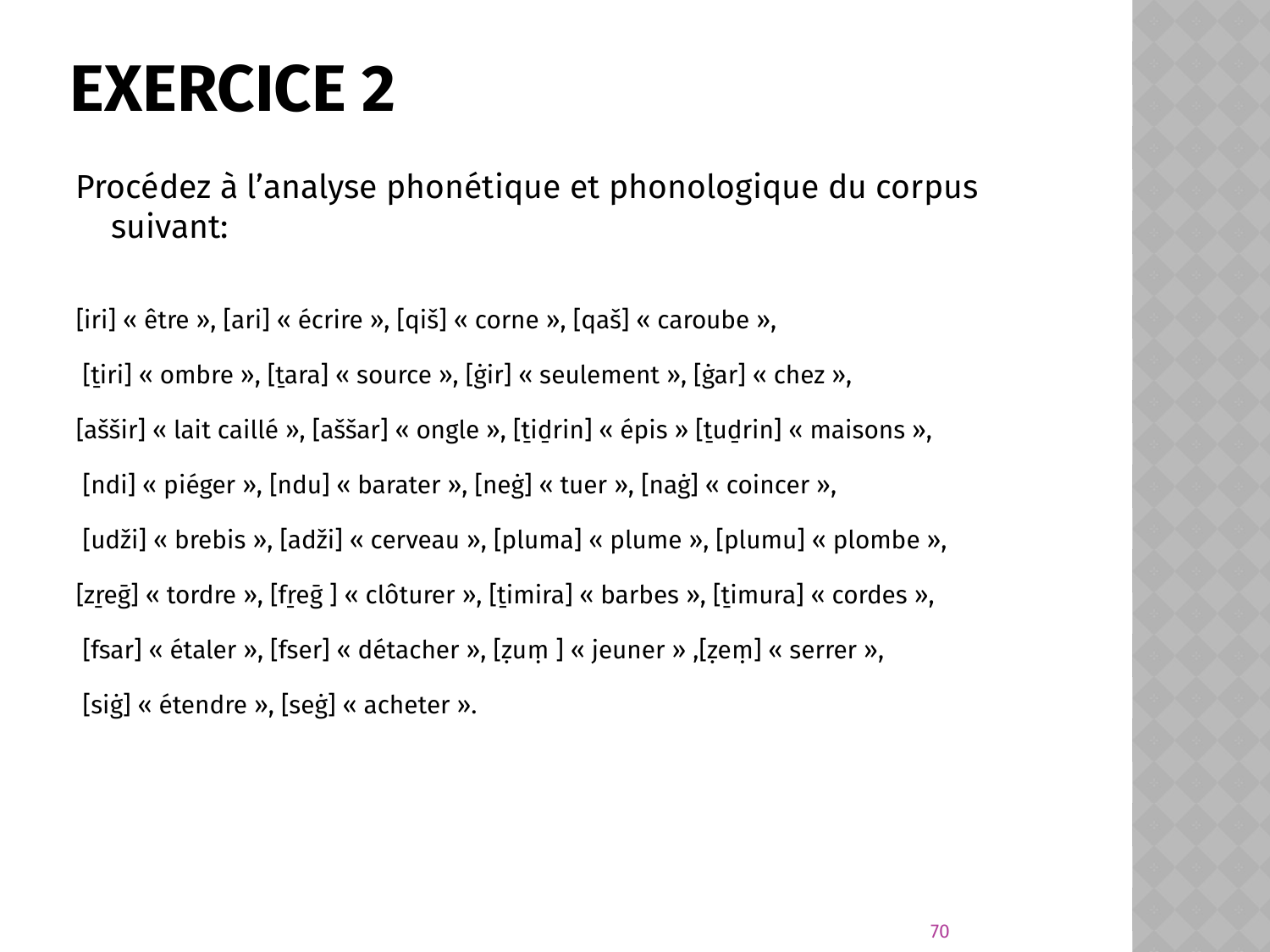

# Exercice 2
Procédez à l’analyse phonétique et phonologique du corpus suivant:

[iri] « être », [ari] « écrire », [qiš] « corne », [qaš] « caroube »,
 [ṯiri] « ombre », [ṯara] « source », [ġir] « seulement », [ġar] « chez »,
[aššir] « lait caillé », [aššar] « ongle », [ṯiḏrin] « épis » [ṯuḏrin] « maisons »,
 [ndi] « piéger », [ndu] « barater », [neġ] « tuer », [naġ] « coincer »,
 [udži] « brebis », [adži] « cerveau », [pluma] « plume », [plumu] « plombe »,
[zṟeḡ] « tordre », [fṟeḡ ] « clôturer », [ṯimira] « barbes », [ṯimura] « cordes »,
 [fsar] « étaler », [fser] « détacher », [ẓuṃ ] « jeuner » ,[ẓeṃ] « serrer »,
 [siġ] « étendre », [seġ] « acheter ».

70